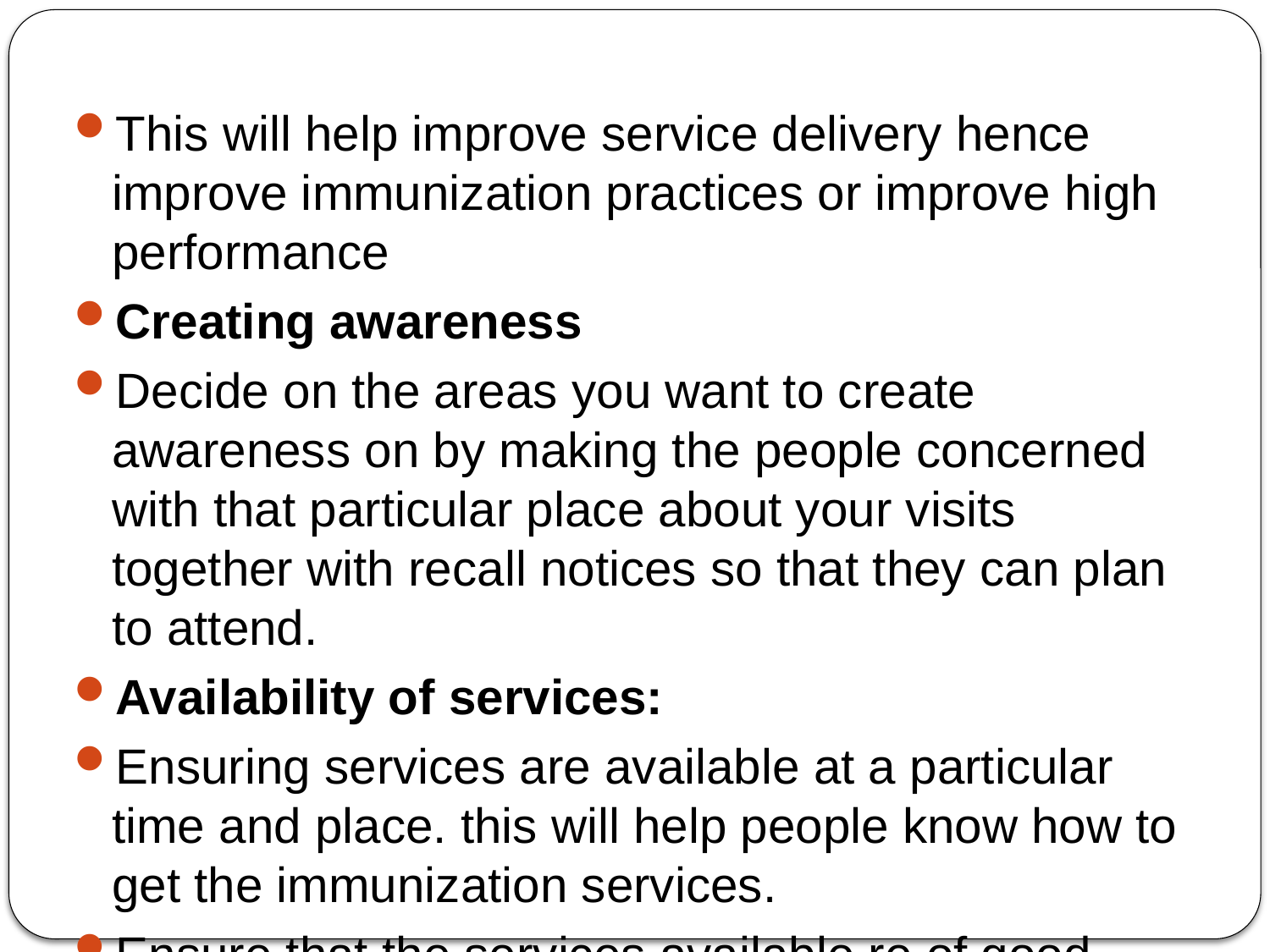

#
This will help improve service delivery hence improve immunization practices or improve high performance
Creating awareness
Decide on the areas you want to create awareness on by making the people concerned with that particular place about your visits  together with recall notices so that they can plan to attend.
Availability of services:
Ensuring services are available at a particular time and place. this will help people know how to get the immunization services.
Ensure that the services available re of good quality.